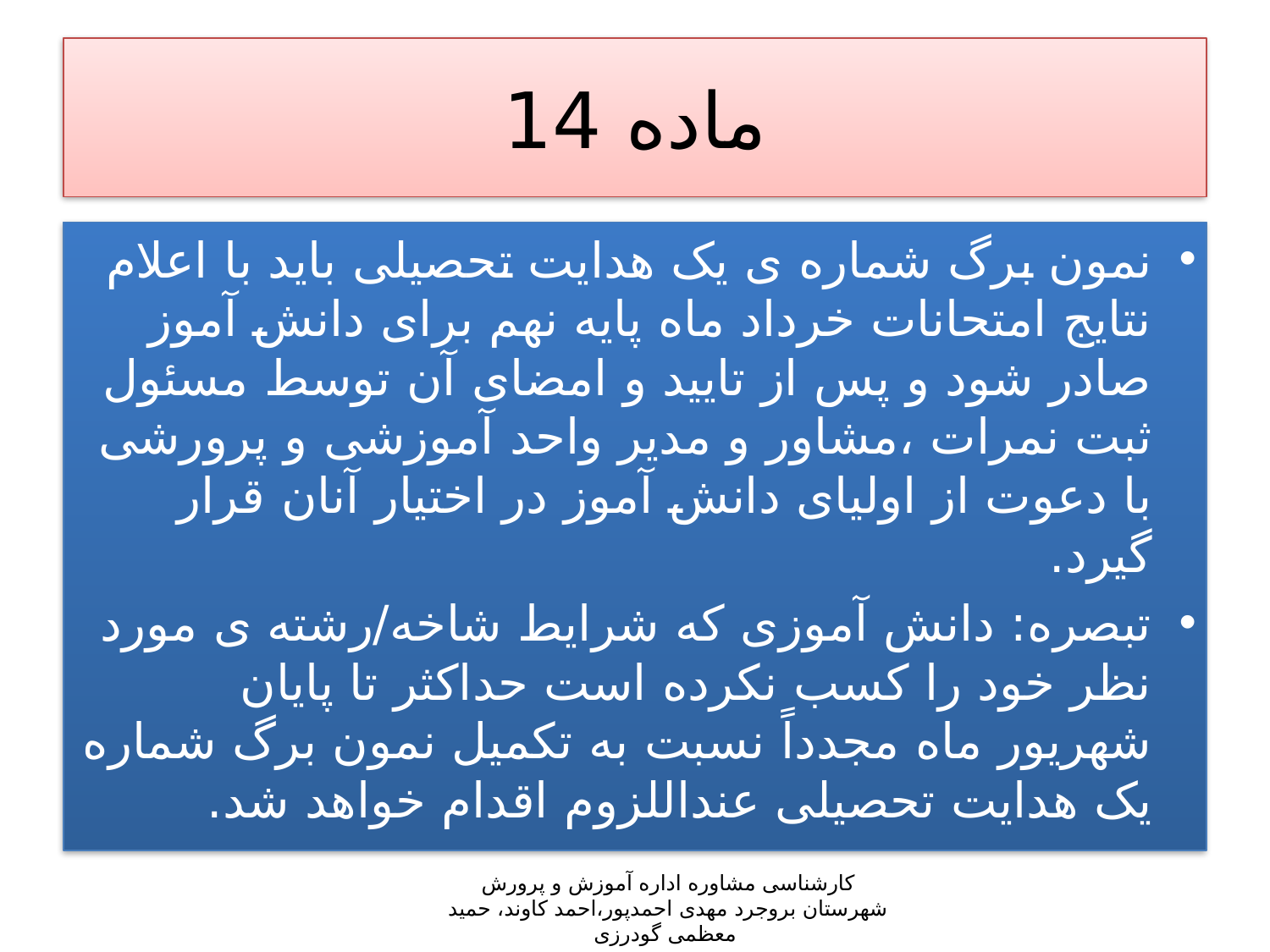

# ماده 14
نمون برگ شماره ی یک هدایت تحصیلی باید با اعلام نتایج امتحانات خرداد ماه پایه نهم برای دانش آموز صادر شود و پس از تایید و امضای آن توسط مسئول ثبت نمرات ،مشاور و مدیر واحد آموزشی و پرورشی با دعوت از اولیای دانش آموز در اختیار آنان قرار گیرد.
تبصره: دانش آموزی که شرایط شاخه/رشته ی مورد نظر خود را کسب نکرده است حداکثر تا پایان شهریور ماه مجدداً نسبت به تکمیل نمون برگ شماره یک هدایت تحصیلی عنداللزوم اقدام خواهد شد.
کارشناسی مشاوره اداره آموزش و پرورش شهرستان بروجرد مهدی احمدپور،احمد کاوند، حمید معظمی گودرزی